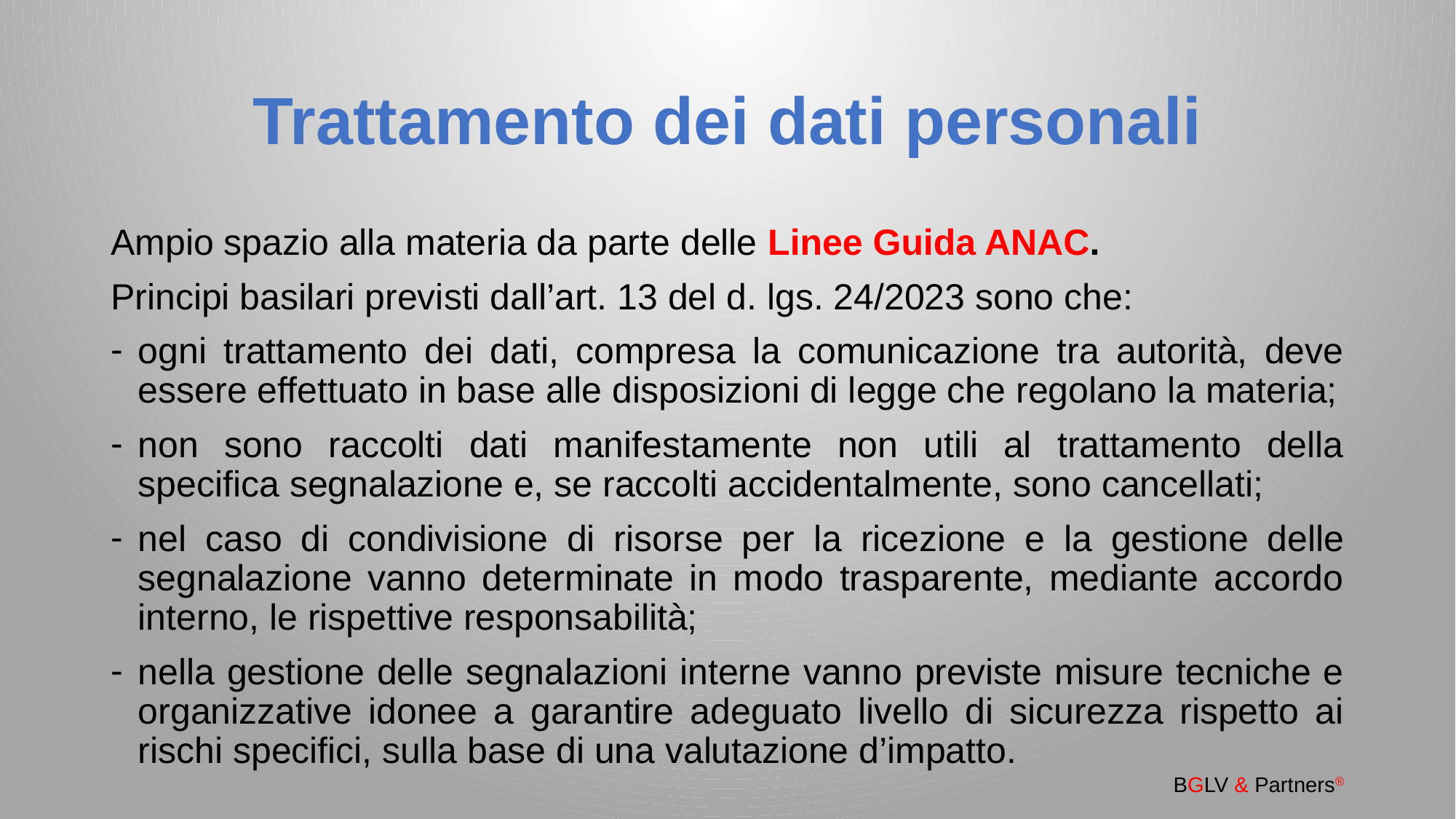

# Trattamento dei dati personali
Ampio spazio alla materia da parte delle Linee Guida ANAC.
Principi basilari previsti dall’art. 13 del d. lgs. 24/2023 sono che:
ogni trattamento dei dati, compresa la comunicazione tra autorità, deve essere effettuato in base alle disposizioni di legge che regolano la materia;
non sono raccolti dati manifestamente non utili al trattamento della specifica segnalazione e, se raccolti accidentalmente, sono cancellati;
nel caso di condivisione di risorse per la ricezione e la gestione delle segnalazione vanno determinate in modo trasparente, mediante accordo interno, le rispettive responsabilità;
nella gestione delle segnalazioni interne vanno previste misure tecniche e organizzative idonee a garantire adeguato livello di sicurezza rispetto ai rischi specifici, sulla base di una valutazione d’impatto.
BGLV & Partners®